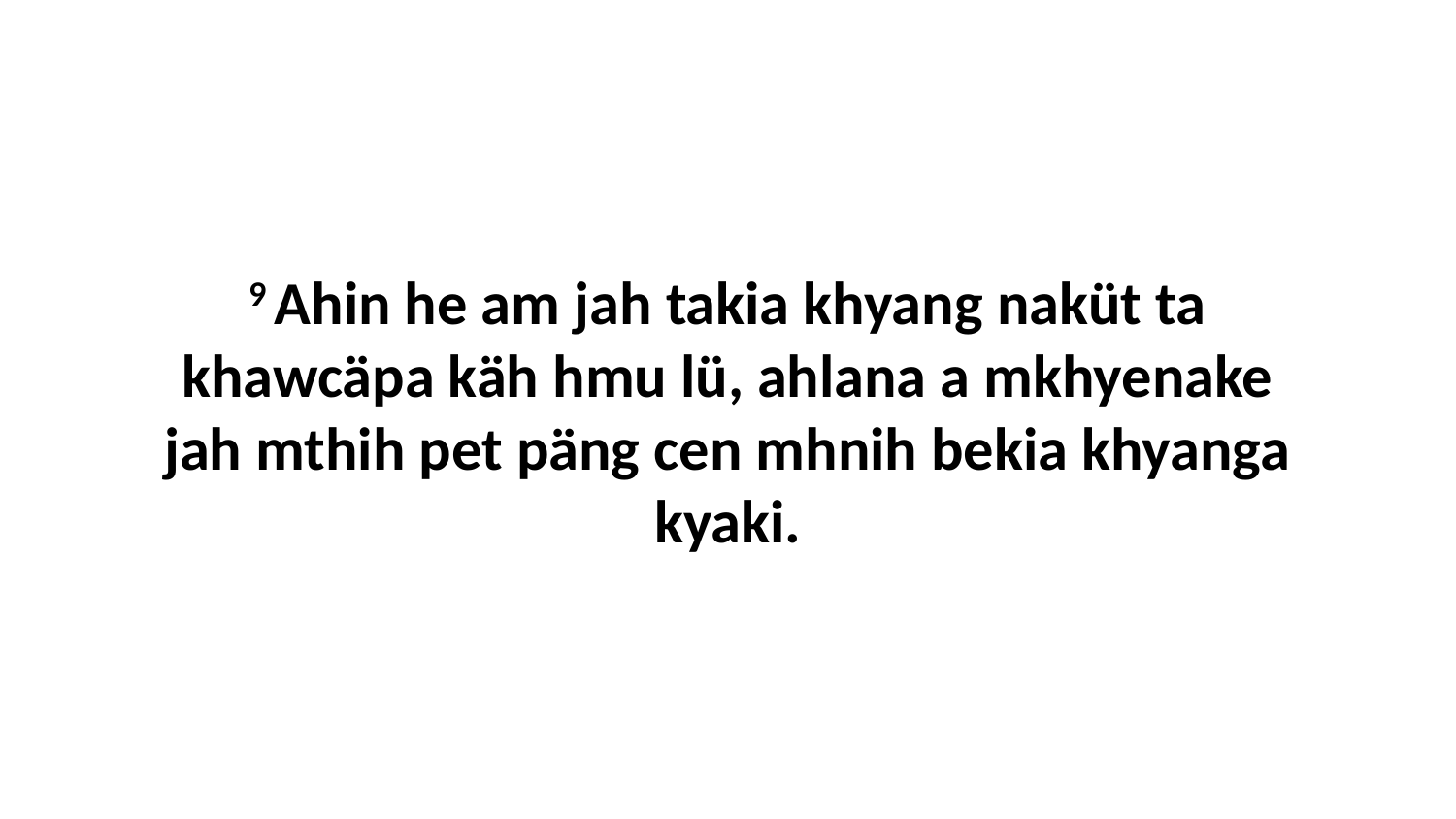

9 Ahin he am jah takia khyang naküt ta khawcäpa käh hmu lü, ahlana a mkhyenake jah mthih pet päng cen mhnih bekia khyanga kyaki.